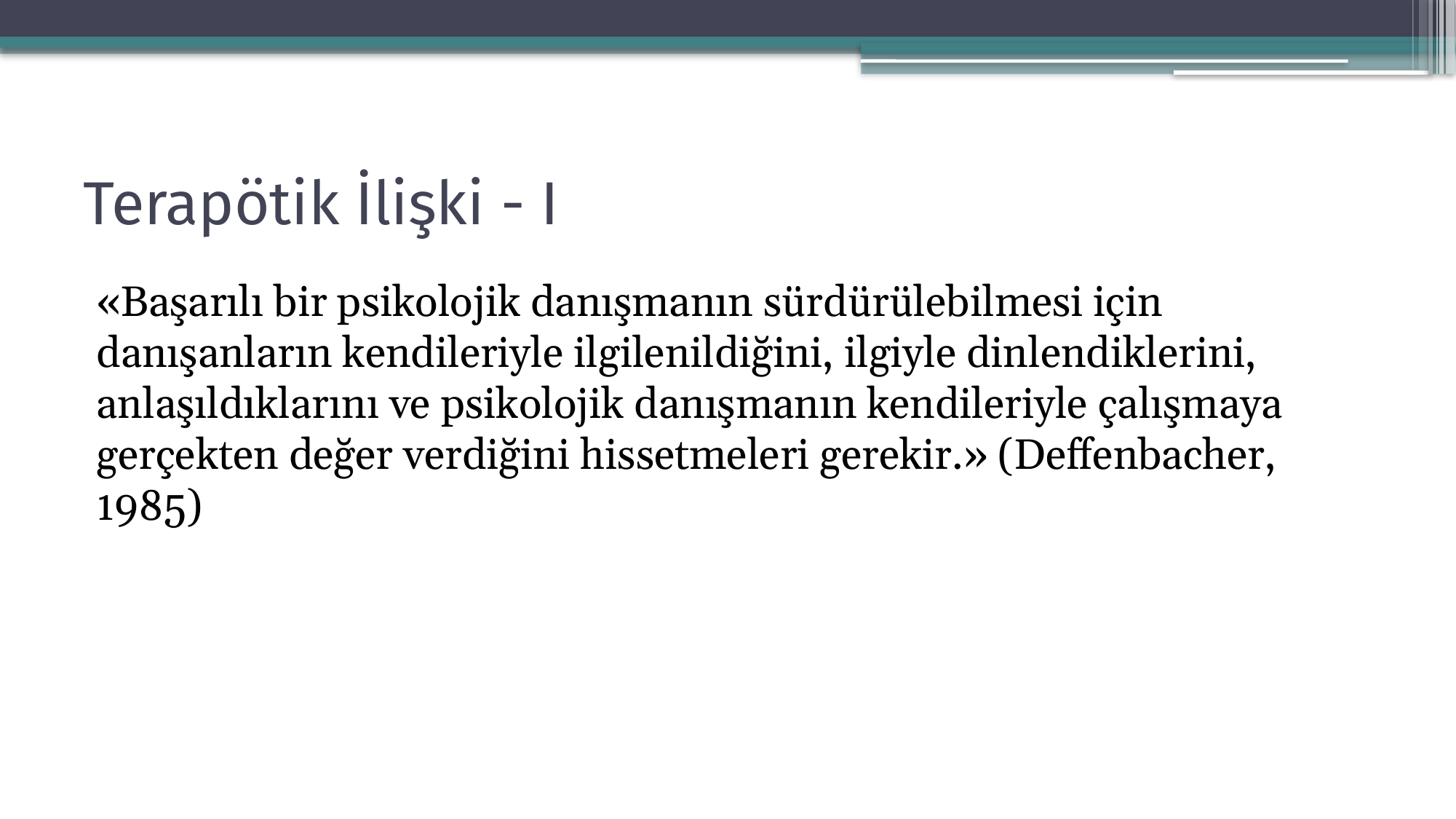

# Terapötik İlişki - I
«Başarılı bir psikolojik danışmanın sürdürülebilmesi için danışanların kendileriyle ilgilenildiğini, ilgiyle dinlendiklerini, anlaşıldıklarını ve psikolojik danışmanın kendileriyle çalışmaya gerçekten değer verdiğini hissetmeleri gerekir.» (Deffenbacher, 1985)